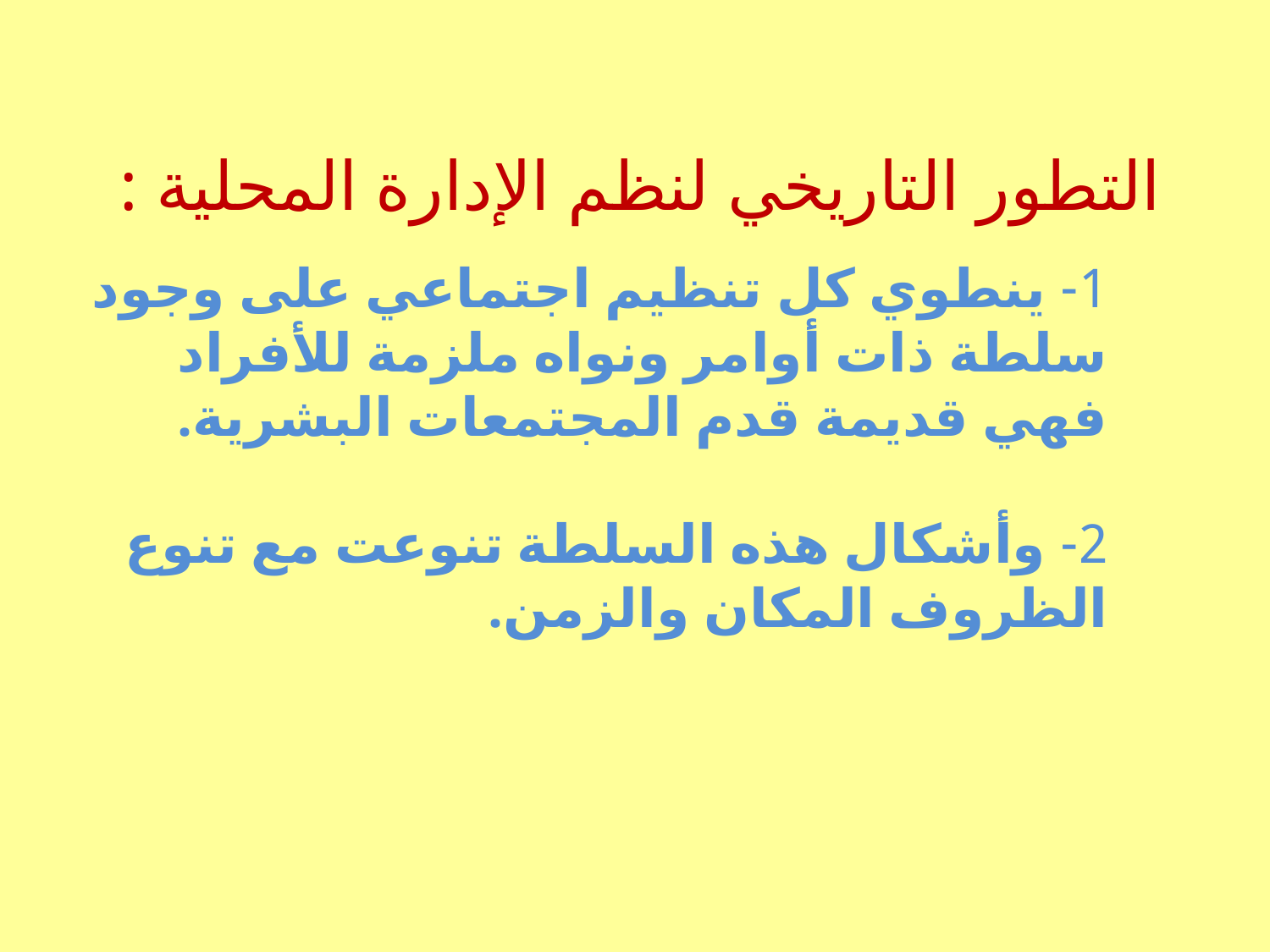

# التطور التاريخي لنظم الإدارة المحلية :
1- ينطوي كل تنظيم اجتماعي على وجود سلطة ذات أوامر ونواه ملزمة للأفراد فهي قديمة قدم المجتمعات البشرية.

2- وأشكال هذه السلطة تنوعت مع تنوع الظروف المكان والزمن.